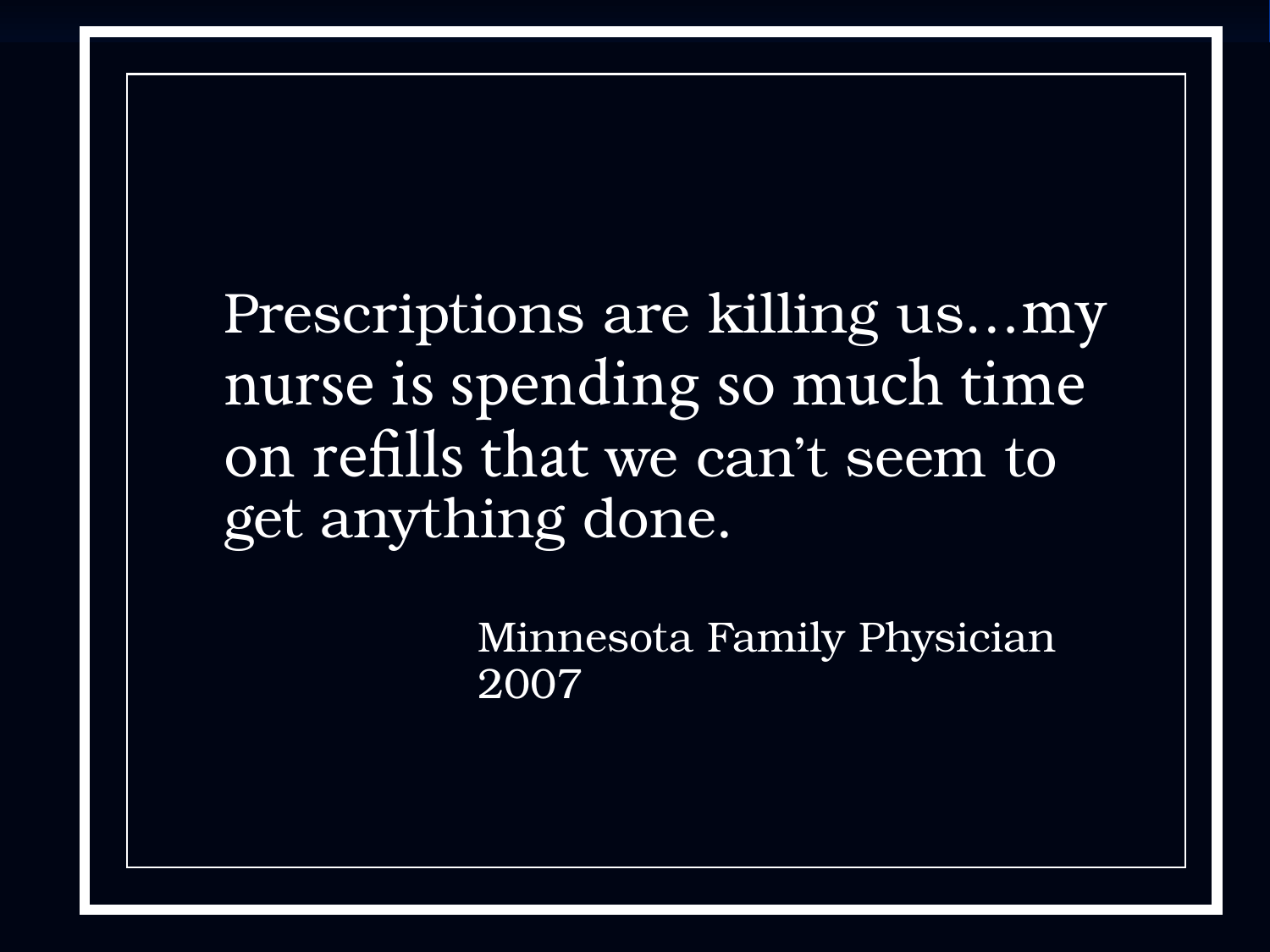

#

Prescriptions are killing us…my nurse is spending so much time on refills that we can’t seem to get anything done.

		Minnesota Family Physician
		2007